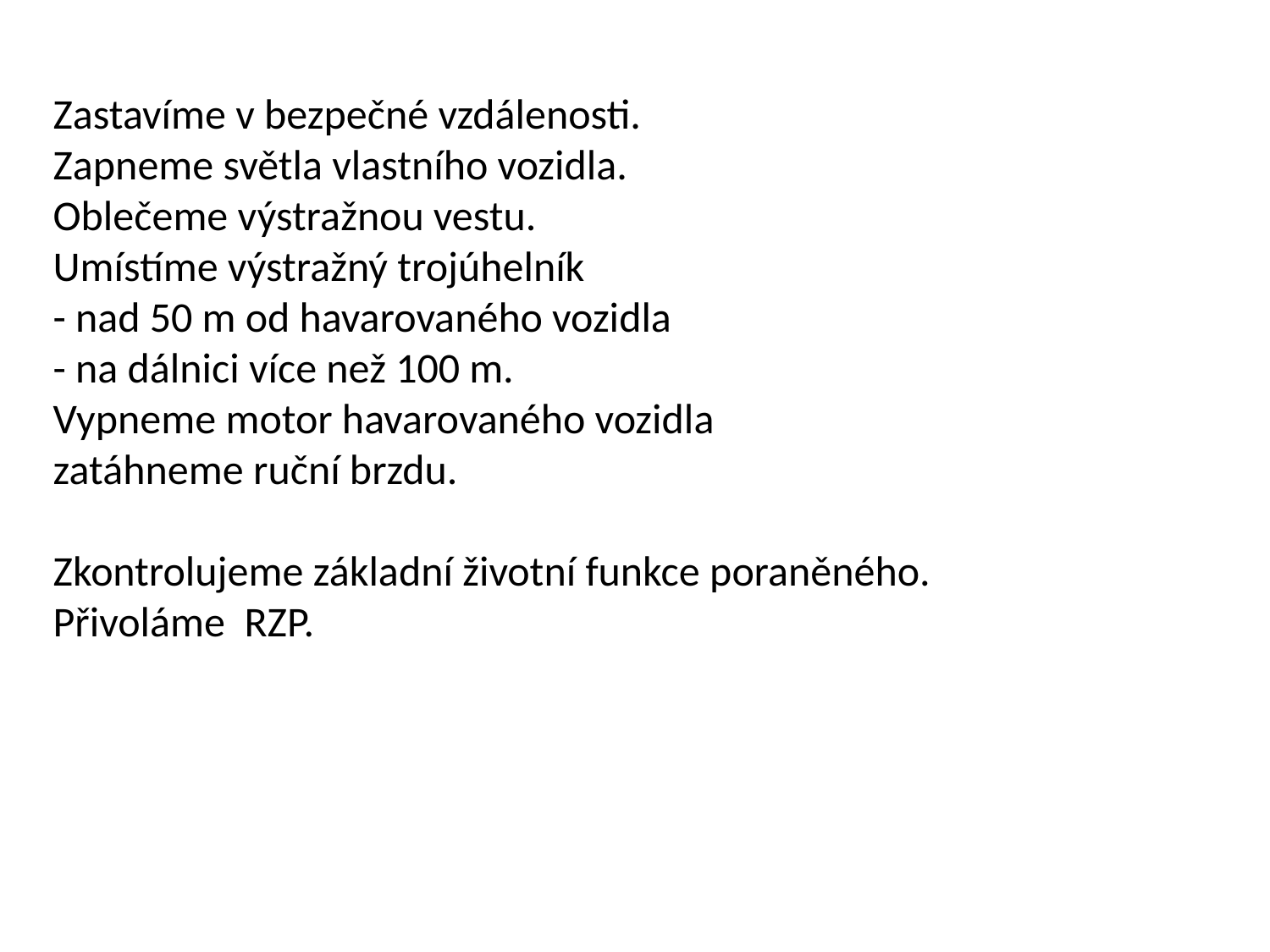

Zastavíme v bezpečné vzdálenosti.
Zapneme světla vlastního vozidla.
Oblečeme výstražnou vestu.
Umístíme výstražný trojúhelník
- nad 50 m od havarovaného vozidla
- na dálnici více než 100 m.
Vypneme motor havarovaného vozidla
zatáhneme ruční brzdu.

Zkontrolujeme základní životní funkce poraněného.
Přivoláme  RZP.